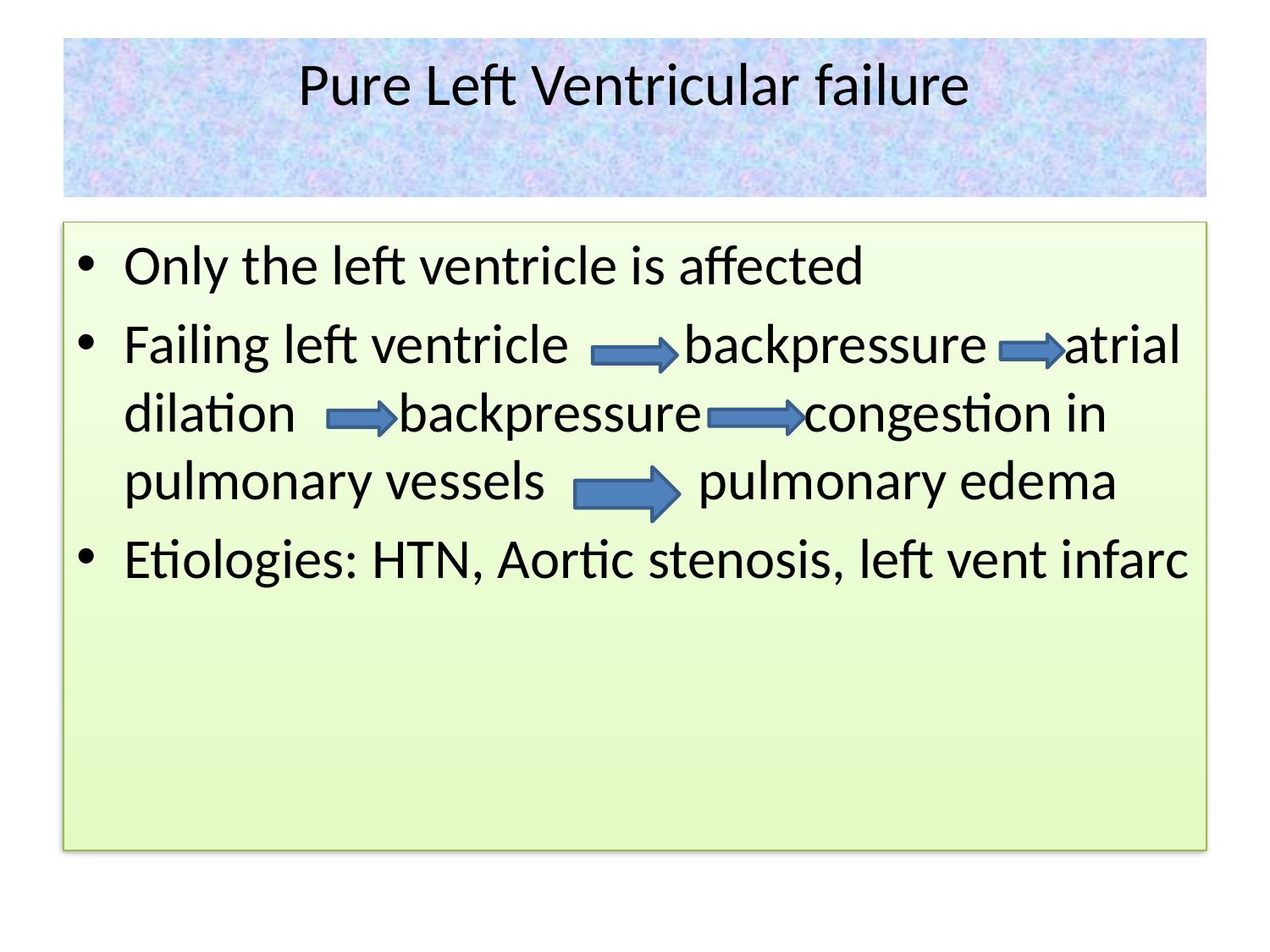

# Pure Left Ventricular failure
Only the left ventricle is affected
Failing left ventricle         backpressure      atrial dilation        backpressure        congestion in pulmonary vessels            pulmonary edema
Etiologies: HTN, Aortic stenosis, left vent infarc